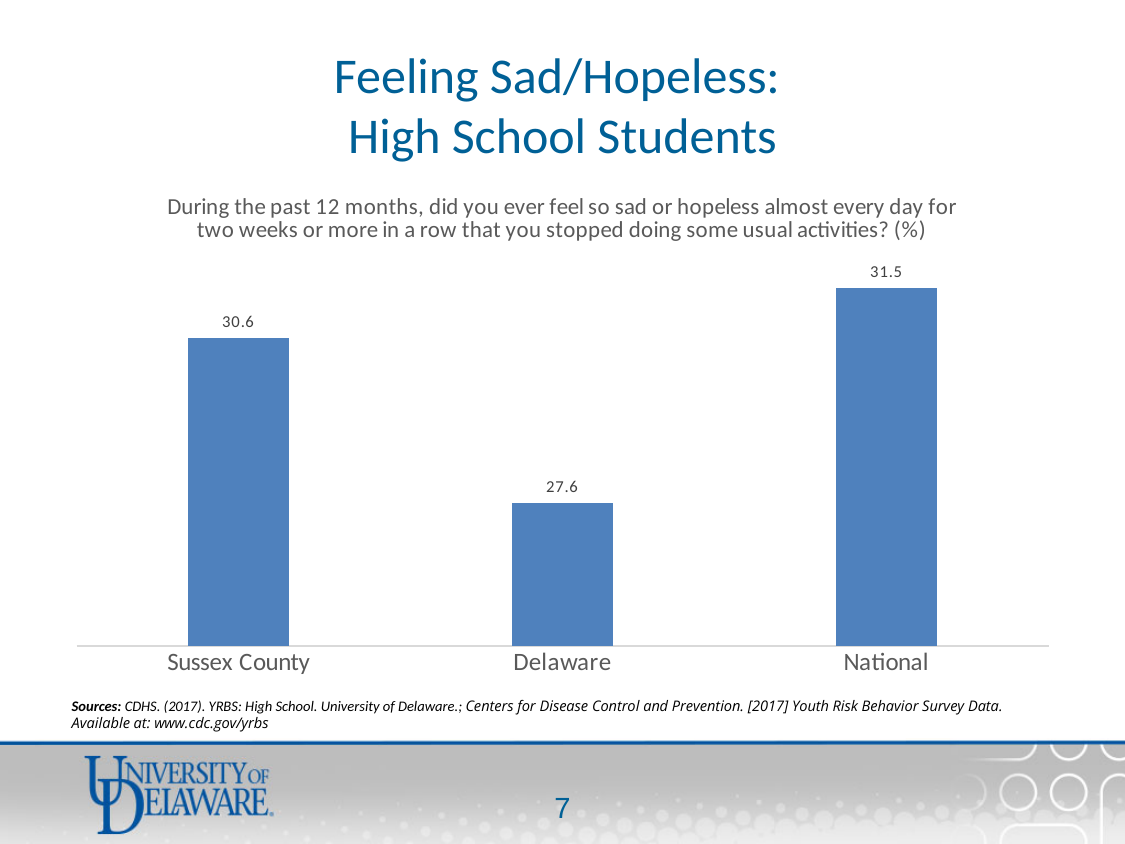

# Feeling Sad/Hopeless: High School Students

### Chart: During the past 12 months, did you ever feel so sad or hopeless almost every day for two weeks or more in a row that you stopped doing some usual activities? (%)

| Category | Column1 |
|---|---|
| Sussex County | 30.6 |
| Delaware | 27.6 |
| National | 31.5 |
Sources: CDHS. (2017). YRBS: High School. University of Delaware.; Centers for Disease Control and Prevention. [2017] Youth Risk Behavior Survey Data. Available at: www.cdc.gov/yrbs
7